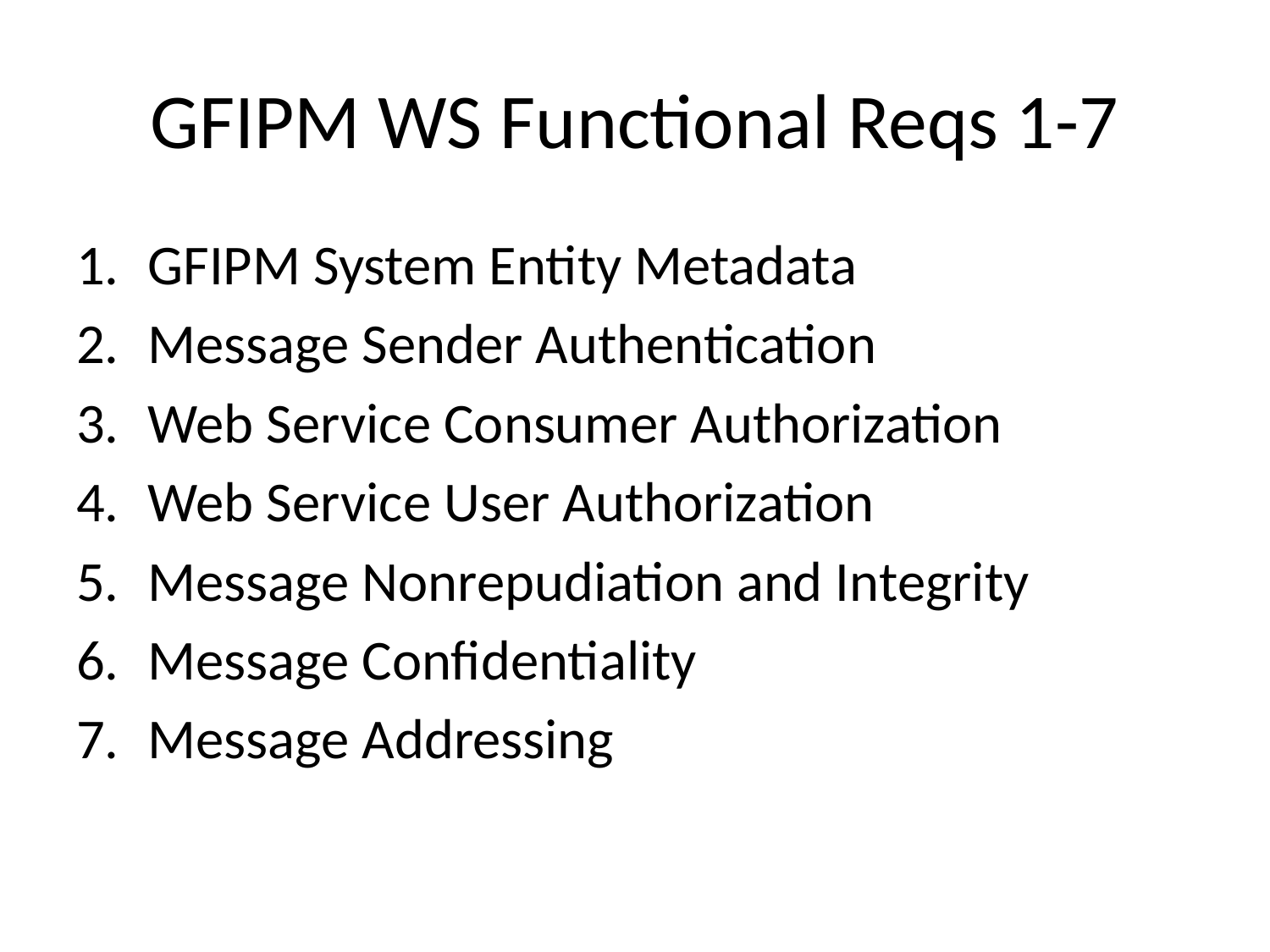

# GFIPM WS Functional Reqs 1-7
GFIPM System Entity Metadata
Message Sender Authentication
Web Service Consumer Authorization
Web Service User Authorization
Message Nonrepudiation and Integrity
Message Confidentiality
Message Addressing